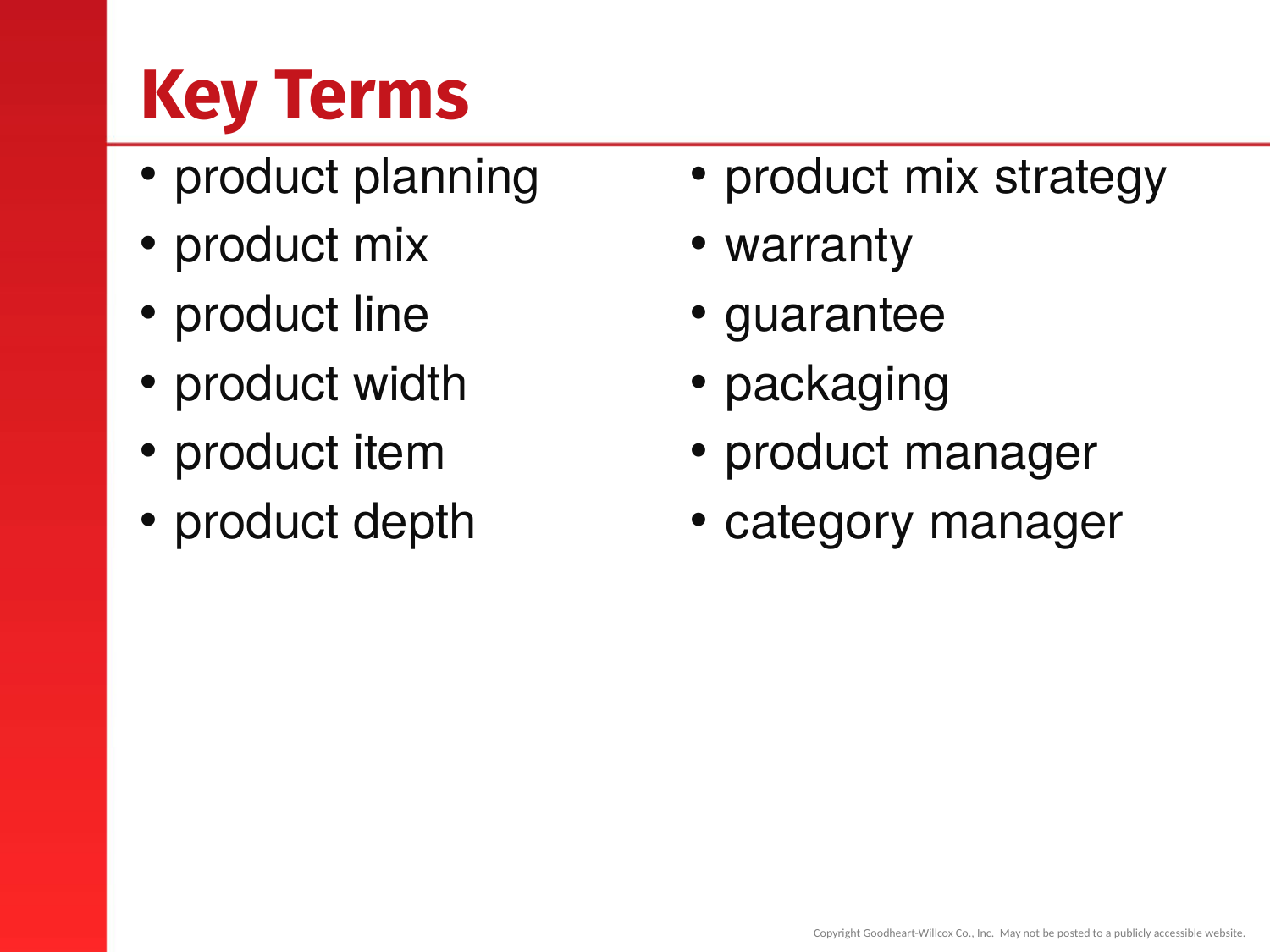

# Key Terms
product planning
product mix
product line
product width
product item
product depth

product mix strategy
warranty
guarantee
packaging
product manager
category manager